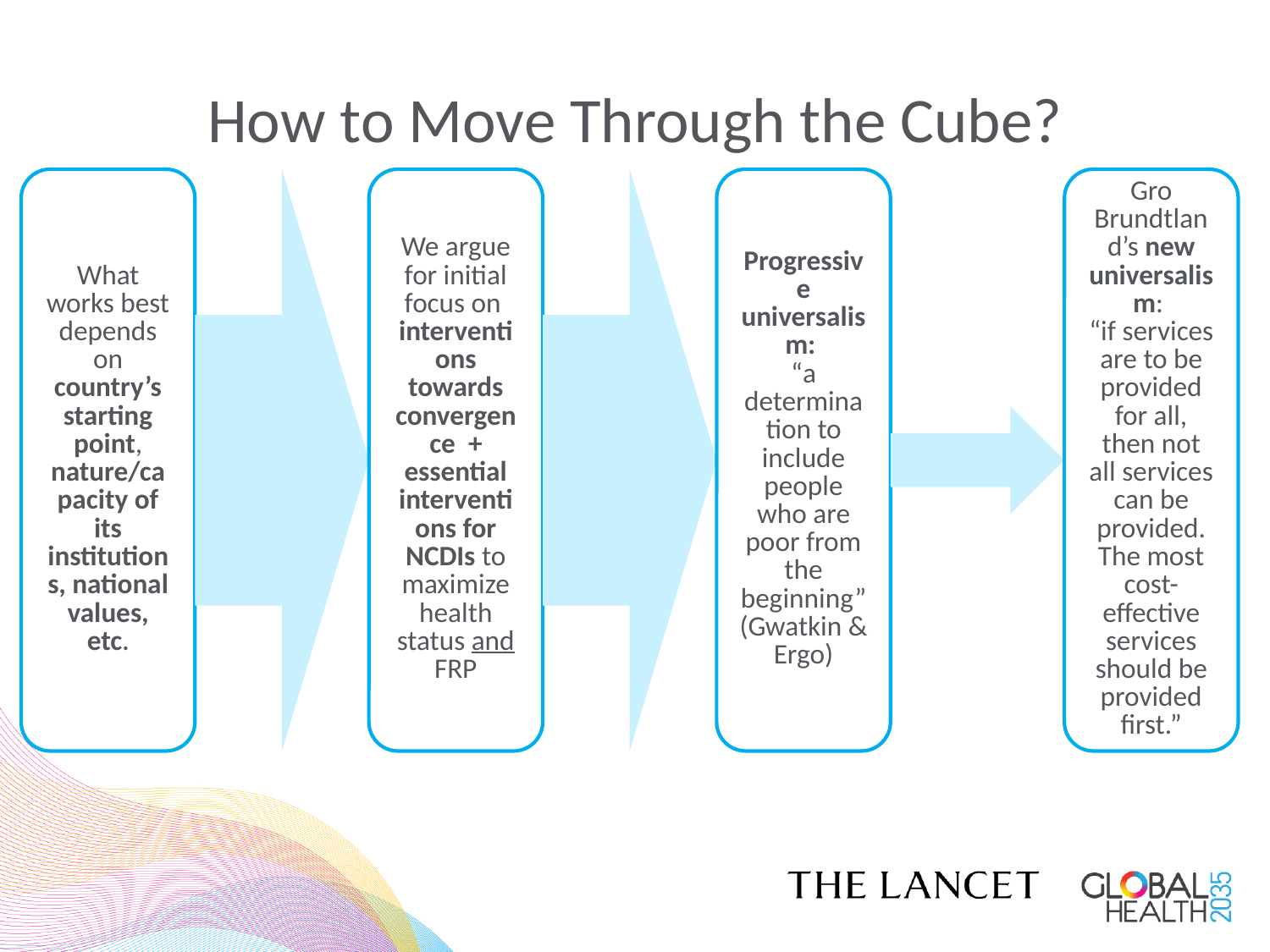

# How to Move Through the Cube?
What works best depends on country’s starting point, nature/capacity of its institutions, national values, etc.
We argue for initial focus on  interventions towards convergence  + essential interventions for NCDIs to maximize health status and FRP
Progressive universalism:
“a determination to include people who are poor from the beginning” (Gwatkin & Ergo)
Gro Brundtland’s new universalism:
“if services are to be provided for all, then not all services can be provided. The most cost-effective services should be provided first.”